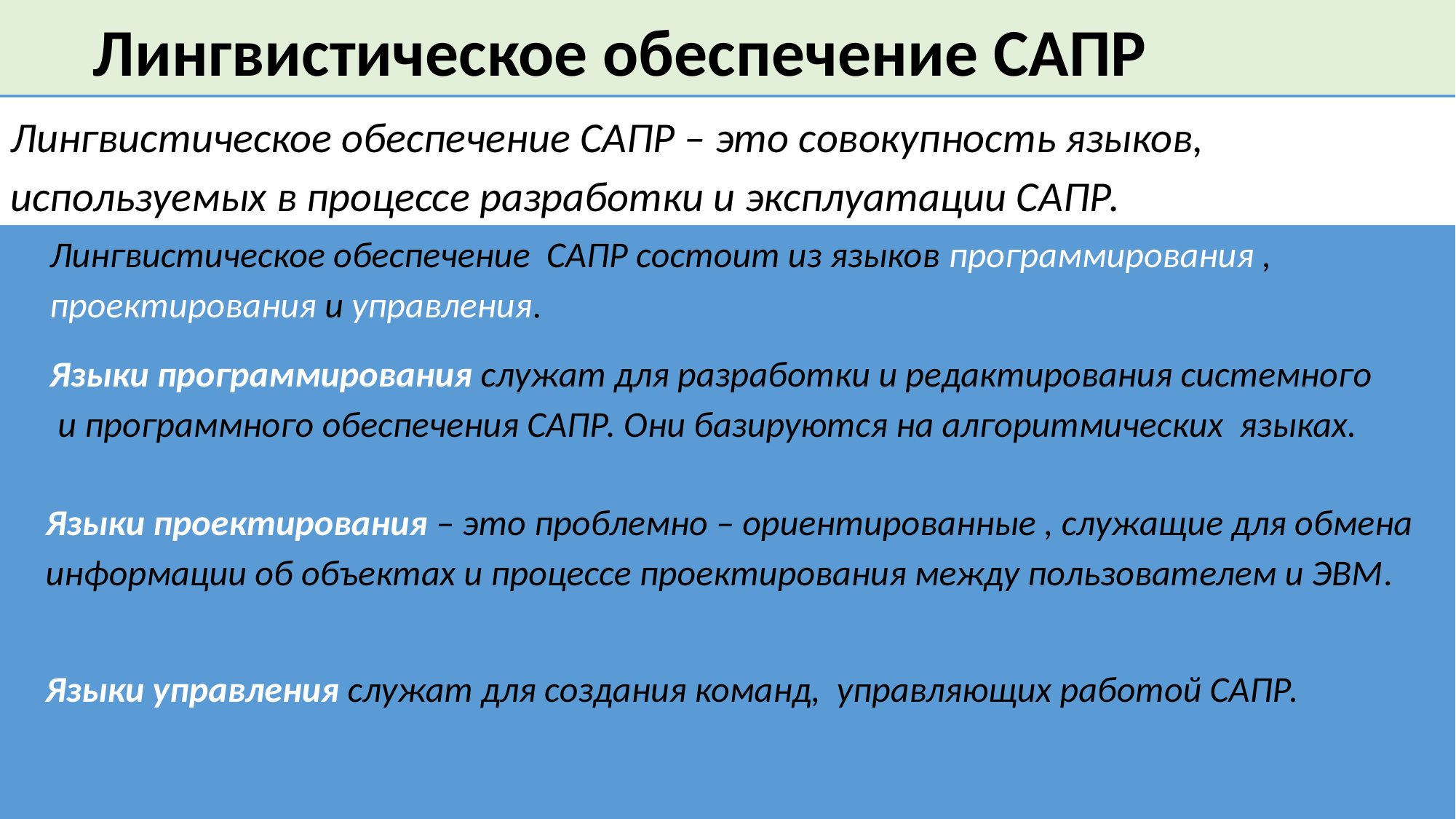

Лингвистическое обеспечение САПР
Лингвистическое обеспечение САПР – это совокупность языков, используемых в процессе разработки и эксплуатации САПР.
Лингвистическое обеспечение  САПР состоит из языков программирования , проектирования и управления.
Языки программирования служат для разработки и редактирования системного
 и программного обеспечения САПР. Они базируются на алгоритмических  языках.
Языки проектирования – это проблемно – ориентированные , служащие для обмена информации об объектах и процессе проектирования между пользователем и ЭВМ.
Языки управления служат для создания команд,  управляющих работой САПР.